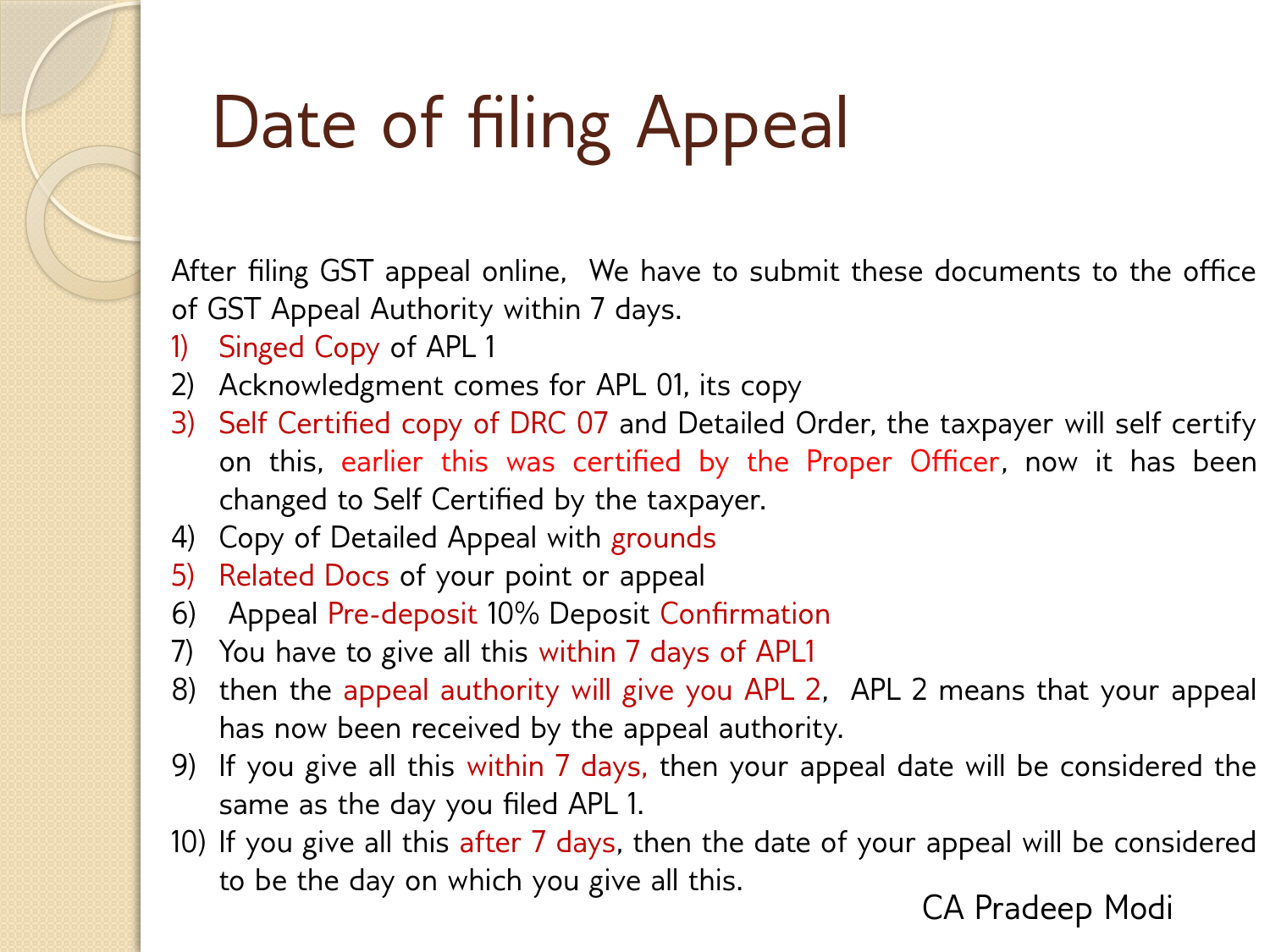

# Date of filing Appeal
After filing GST appeal online,  We have to submit these documents to the office of GST Appeal Authority within 7 days.
Singed Copy of APL 1
Acknowledgment comes for APL 01, its copy
Self Certified copy of DRC 07 and Detailed Order, the taxpayer will self certify on this, earlier this was certified by the Proper Officer, now it has been changed to Self Certified by the taxpayer.
Copy of Detailed Appeal with grounds
Related Docs of your point or appeal
 Appeal Pre-deposit 10% Deposit Confirmation
You have to give all this within 7 days of APL1
then the appeal authority will give you APL 2,  APL 2 means that your appeal has now been received by the appeal authority.
If you give all this within 7 days, then your appeal date will be considered the same as the day you filed APL 1.
If you give all this after 7 days, then the date of your appeal will be considered to be the day on which you give all this.